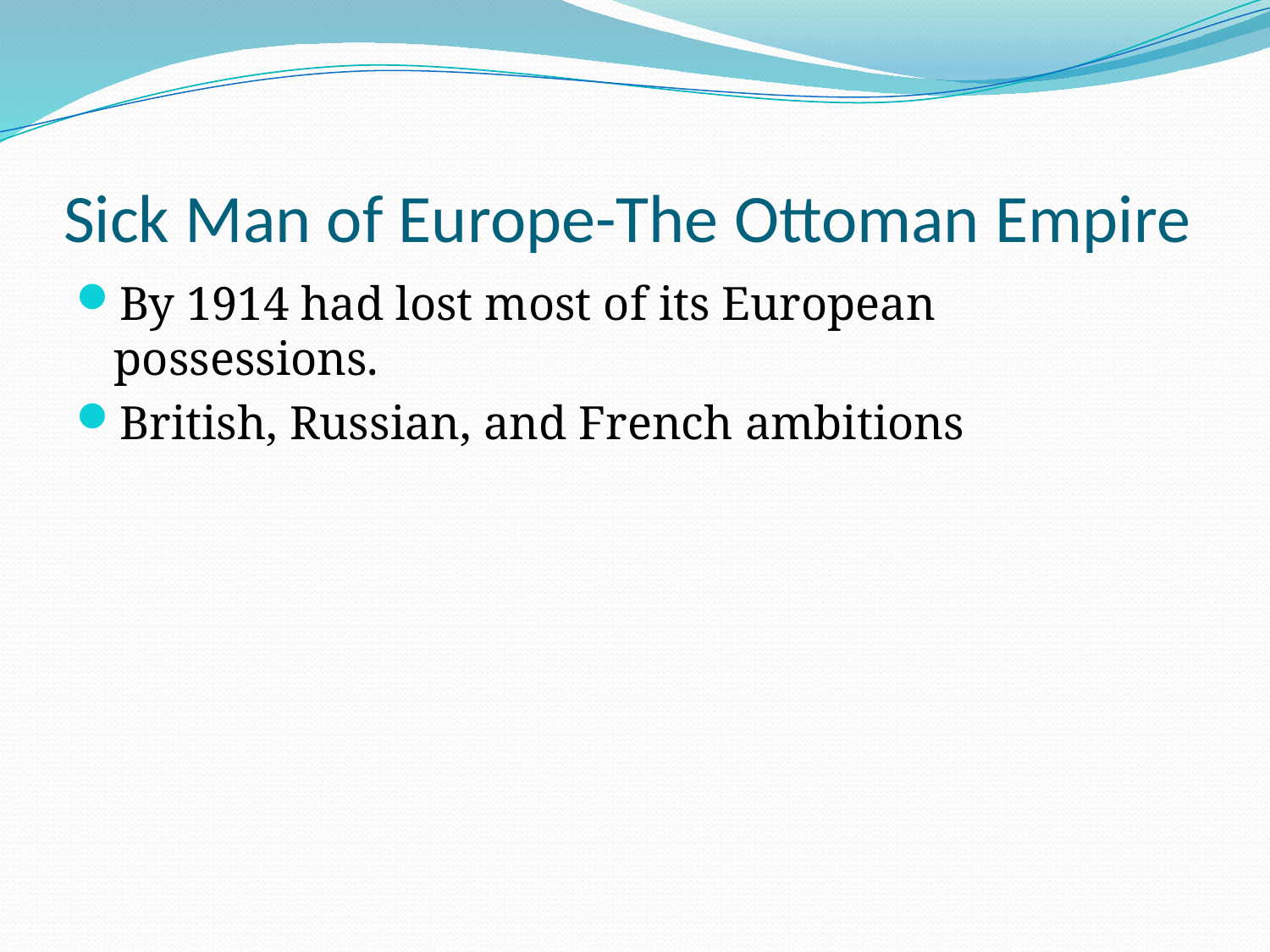

# Sick Man of Europe-The Ottoman Empire
By 1914 had lost most of its European possessions.
British, Russian, and French ambitions